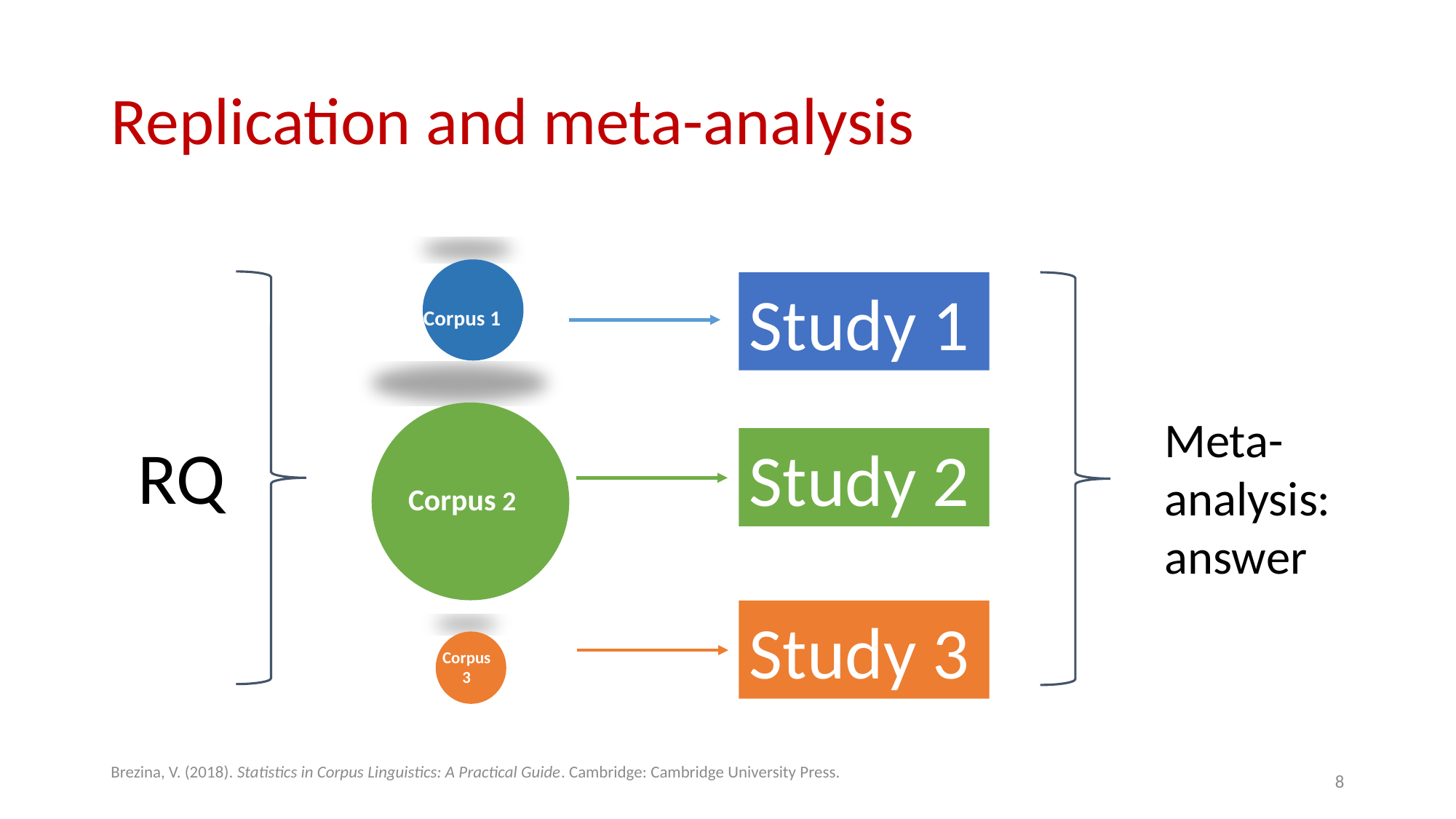

# Replication and meta-analysis

Corpus 1

Study 1

Corpus 2
Meta-analysis: answer
RQ
Study 2
Study 3

Corpus 3
Brezina, V. (2018). Statistics in Corpus Linguistics: A Practical Guide. Cambridge: Cambridge University Press.

8